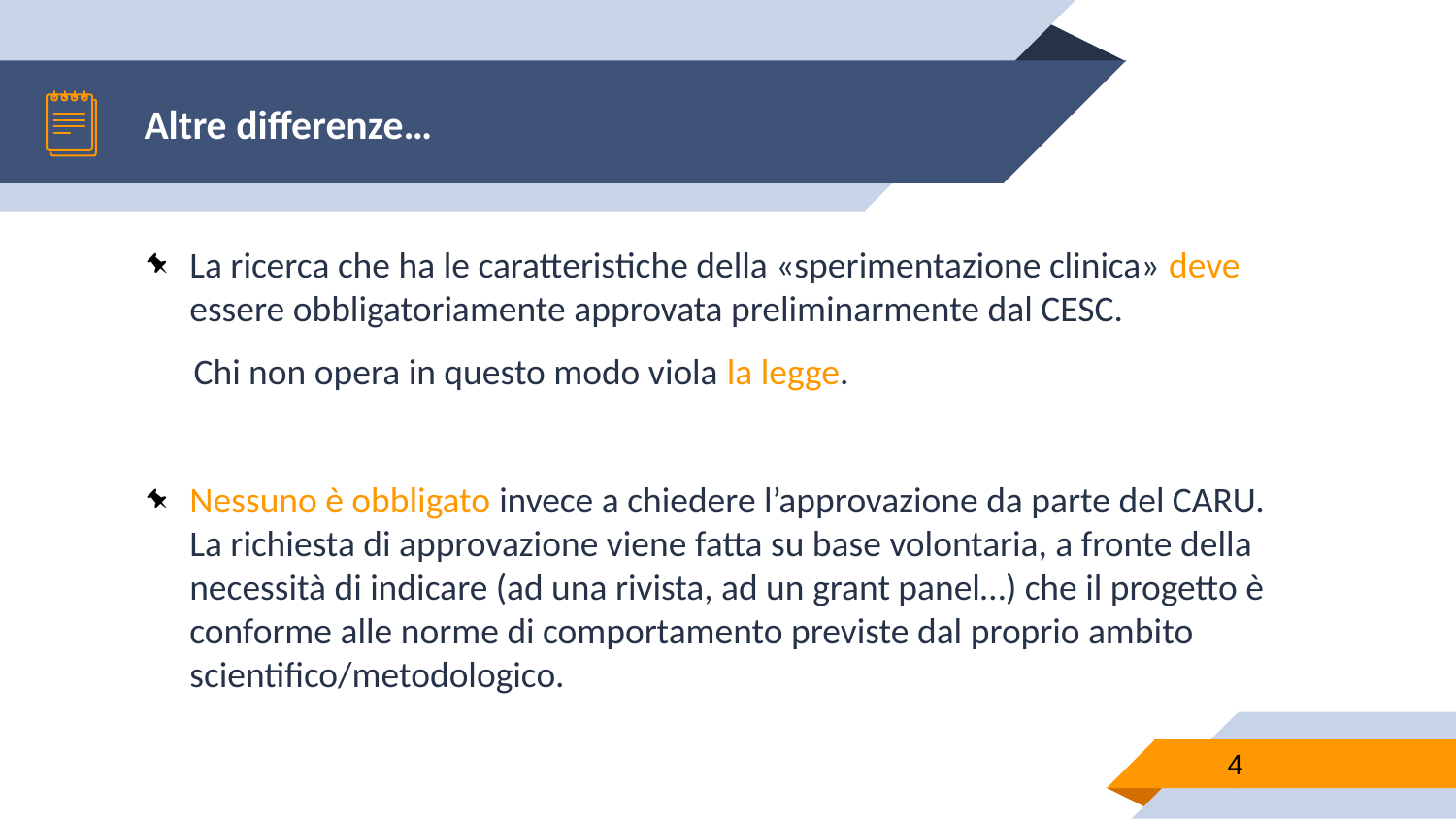

# Altre differenze…

La ricerca che ha le caratteristiche della «sperimentazione clinica» deve essere obbligatoriamente approvata preliminarmente dal CESC.
      Chi non opera in questo modo viola la legge.

Nessuno è obbligato invece a chiedere l’approvazione da parte del CARU. La richiesta di approvazione viene fatta su base volontaria, a fronte della necessità di indicare (ad una rivista, ad un grant panel…) che il progetto è conforme alle norme di comportamento previste dal proprio ambito scientifico/metodologico.
4